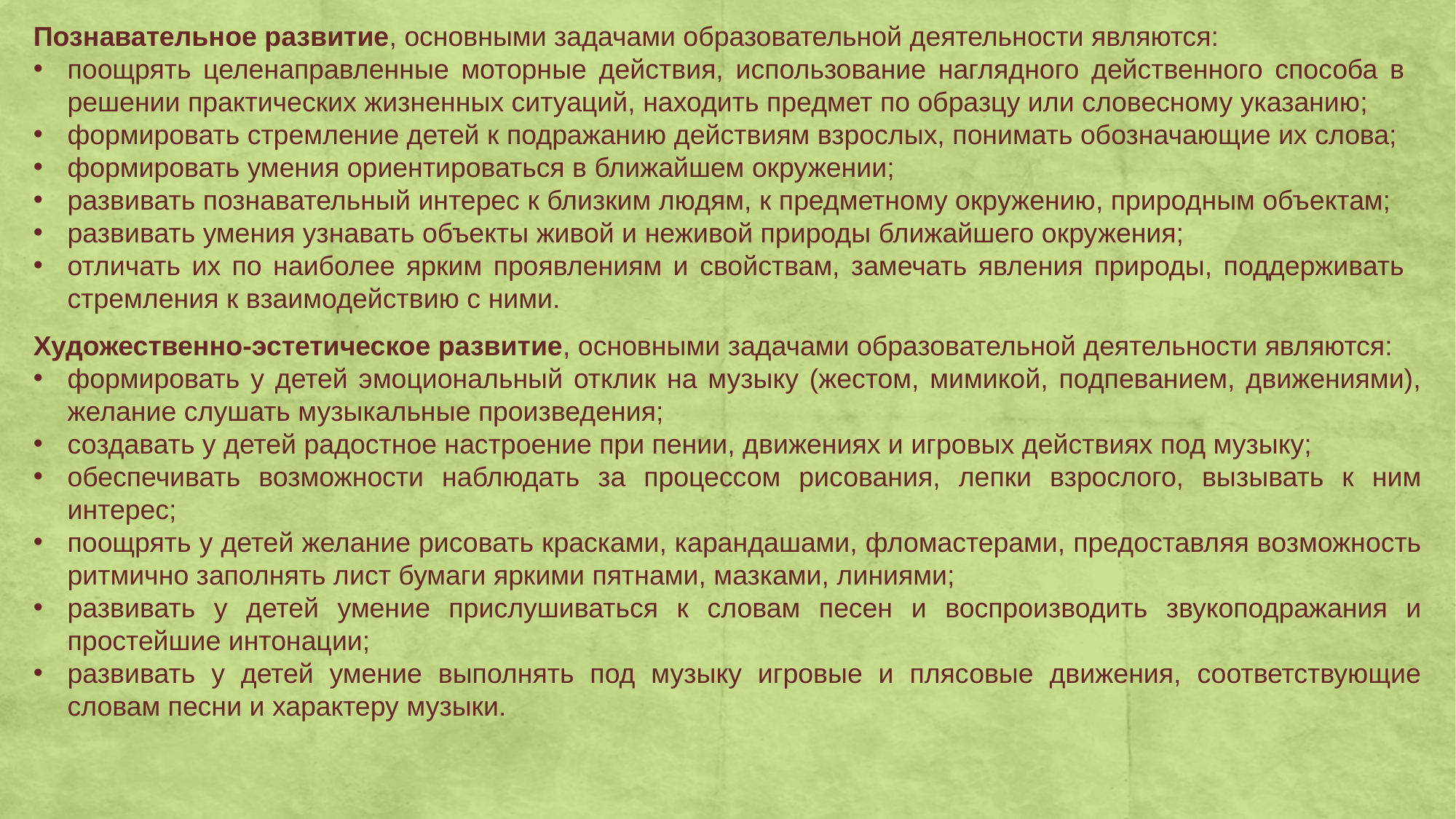

Познавательное развитие, основными задачами образовательной деятельности являются:
поощрять целенаправленные моторные действия, использование наглядного действенного способа в решении практических жизненных ситуаций, находить предмет по образцу или словесному указанию;
формировать стремление детей к подражанию действиям взрослых, понимать обозначающие их слова;
формировать умения ориентироваться в ближайшем окружении;
развивать познавательный интерес к близким людям, к предметному окружению, природным объектам;
развивать умения узнавать объекты живой и неживой природы ближайшего окружения;
отличать их по наиболее ярким проявлениям и свойствам, замечать явления природы, поддерживать стремления к взаимодействию с ними.
Художественно-эстетическое развитие, основными задачами образовательной деятельности являются:
формировать у детей эмоциональный отклик на музыку (жестом, мимикой, подпеванием, движениями), желание слушать музыкальные произведения;
создавать у детей радостное настроение при пении, движениях и игровых действиях под музыку;
обеспечивать возможности наблюдать за процессом рисования, лепки взрослого, вызывать к ним интерес;
поощрять у детей желание рисовать красками, карандашами, фломастерами, предоставляя возможность ритмично заполнять лист бумаги яркими пятнами, мазками, линиями;
развивать у детей умение прислушиваться к словам песен и воспроизводить звукоподражания и простейшие интонации;
развивать у детей умение выполнять под музыку игровые и плясовые движения, соответствующие словам песни и характеру музыки.